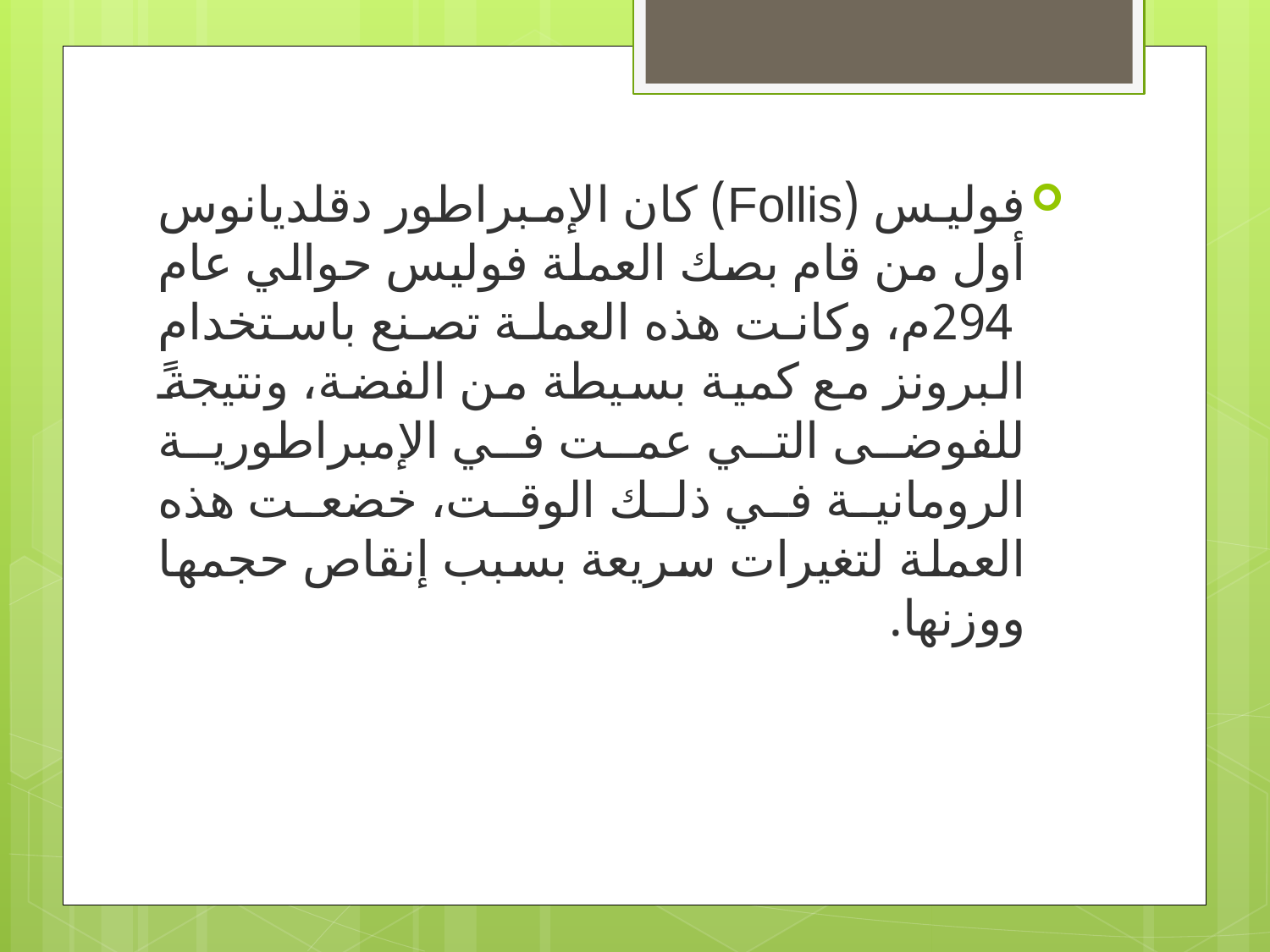

فوليس (Follis) كان الإمبراطور دقلديانوس أول من قام بصك العملة فوليس حوالي عام 294م، وكانت هذه العملة تصنع باستخدام البرونز مع كمية بسيطة من الفضة، ونتيجةً للفوضى التي عمت في الإمبراطورية الرومانية في ذلك الوقت، خضعت هذه العملة لتغيرات سريعة بسبب إنقاص حجمها ووزنها.